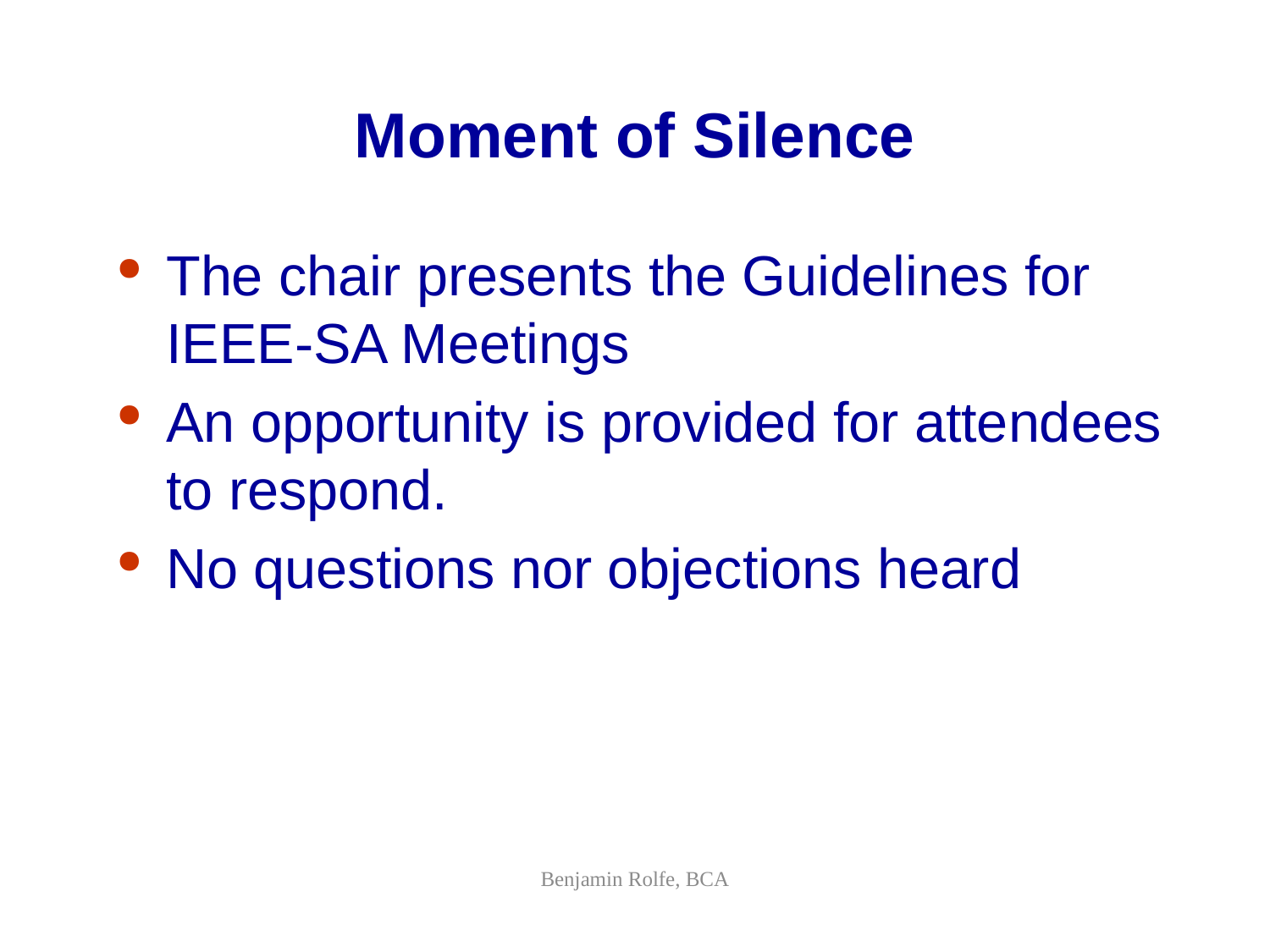

# Moment of Silence
The chair presents the Guidelines for IEEE-SA Meetings
An opportunity is provided for attendees to respond.
No questions nor objections heard

Benjamin Rolfe, BCA